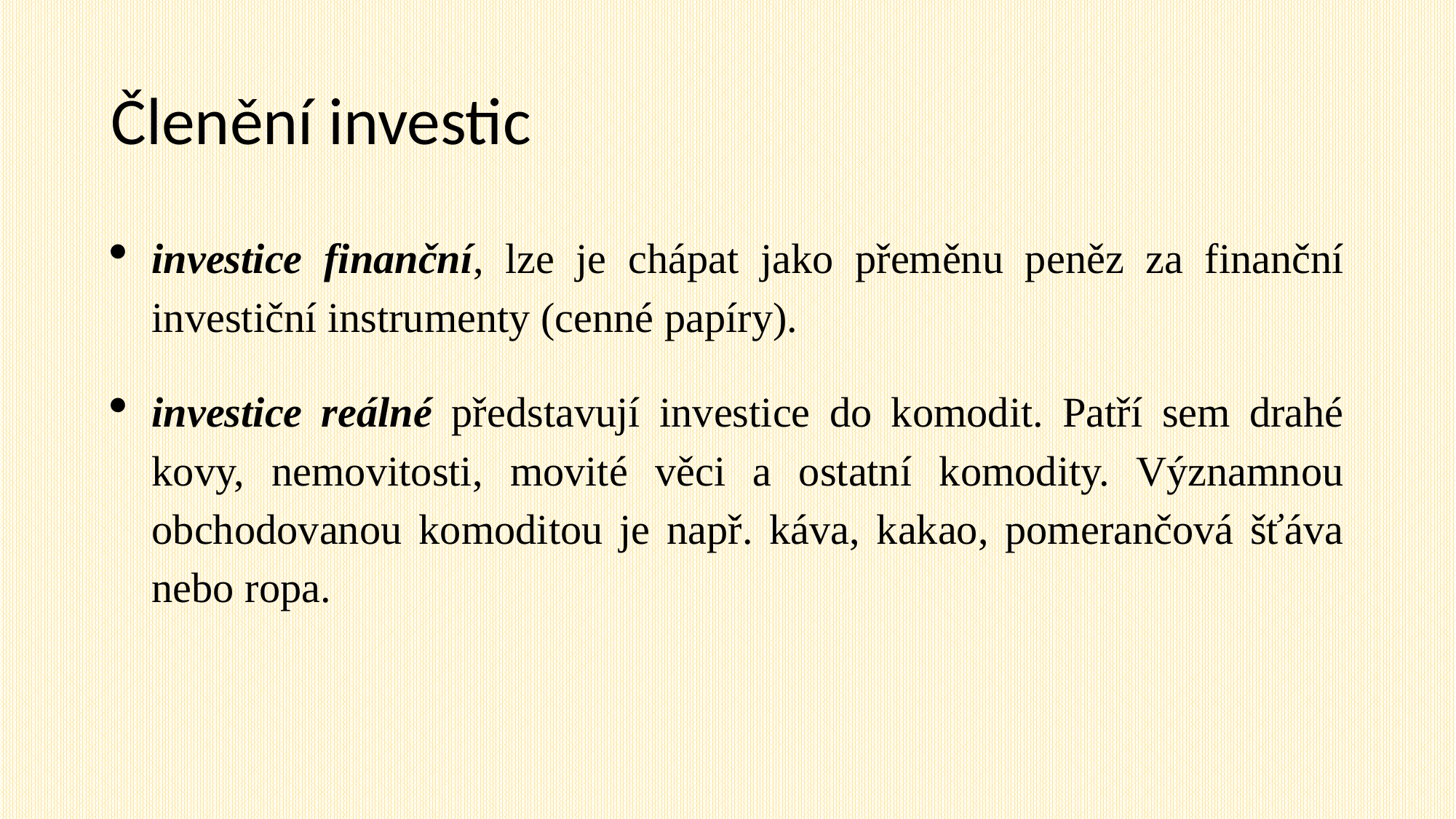

# Členění investic
investice finanční, lze je chápat jako přeměnu peněz za finanční investiční instrumenty (cenné papíry).
investice reálné představují investice do komodit. Patří sem drahé kovy, nemovitosti, movité věci a ostatní komodity. Významnou obchodovanou komoditou je např. káva, kakao, pomerančová šťáva nebo ropa.